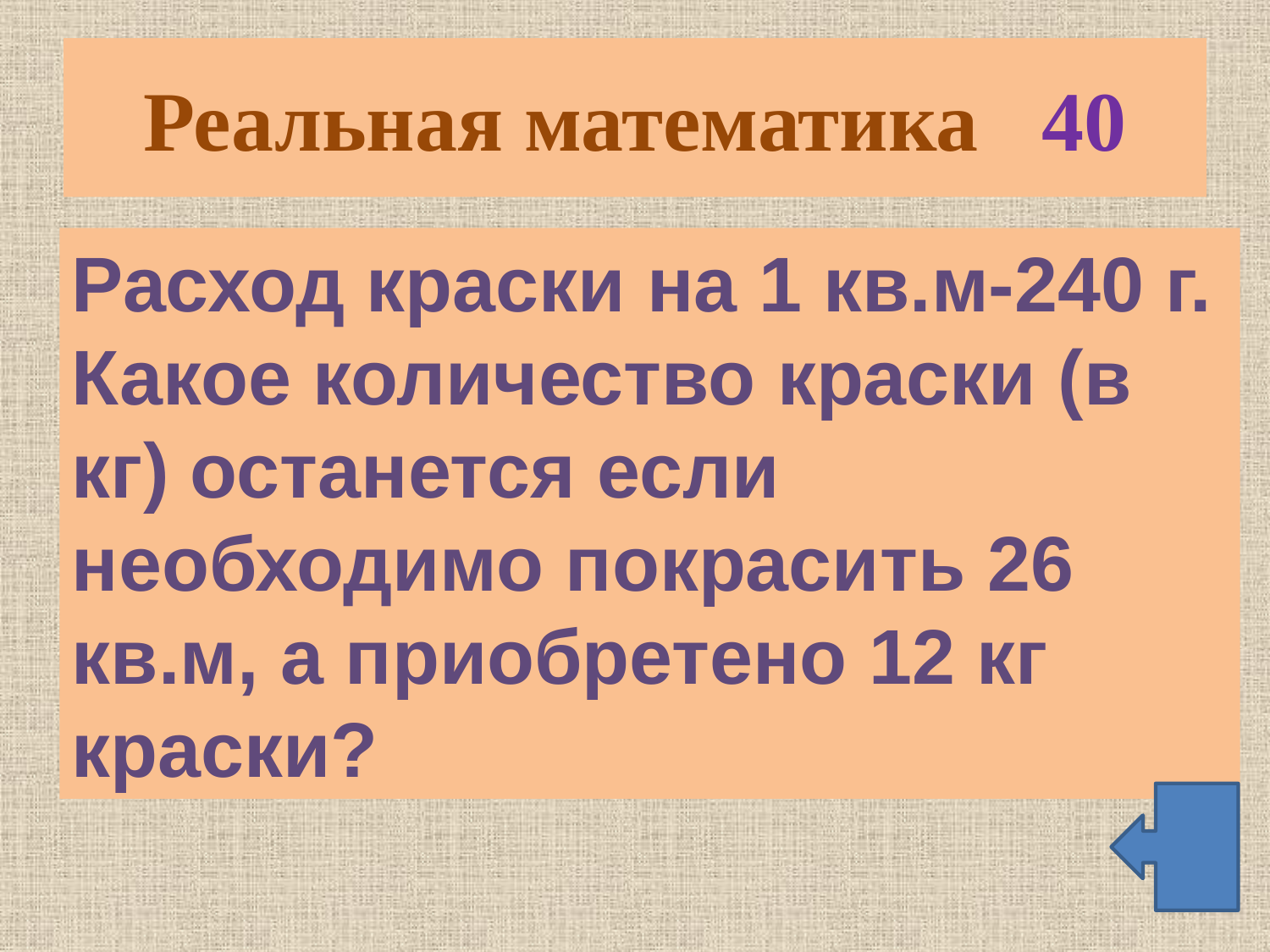

# Реальная математика   40

Расход краски на 1 кв.м-240 г. Какое количество краски (в кг) останется если необходимо покрасить 26 кв.м, а приобретено 12 кг краски?